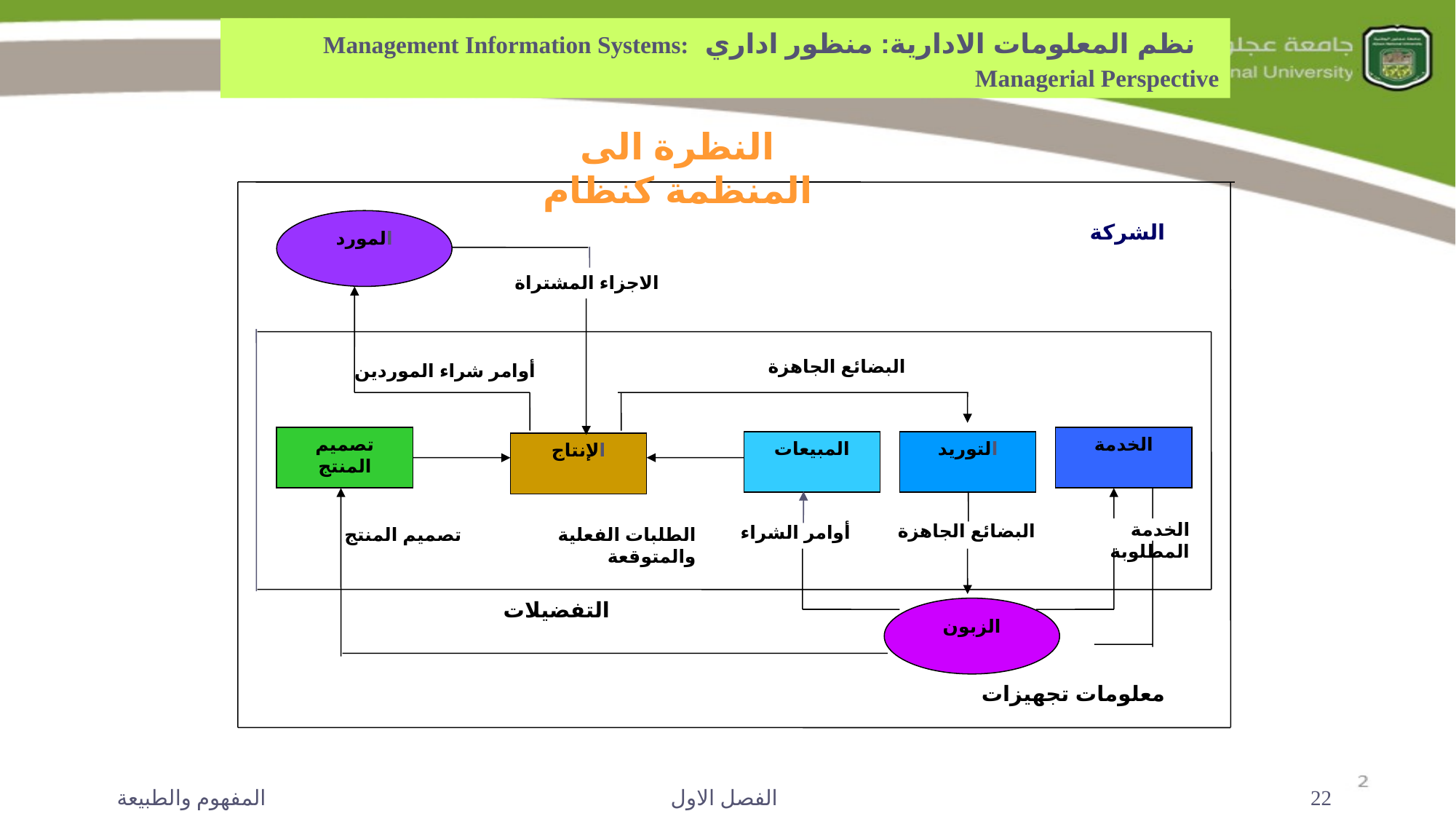

نظم المعلومات الادارية: منظور اداري  Management Information Systems: Managerial Perspective
النظرة الى المنظمة كنظام

المورد
الشركة

الاجزاء المشتراة

البضائع الجاهزة
أوامر شراء الموردين

تصميم المنتج
الخدمة
المبيعات
التوريد
الإنتاج

الخدمة المطلوبة
البضائع الجاهزة
أوامر الشراء
تصميم المنتج
الطلبات الفعلية والمتوقعة

التفضيلات
الزبون

معلومات تجهيزات

المفهوم والطبيعة
الفصل الاول
22